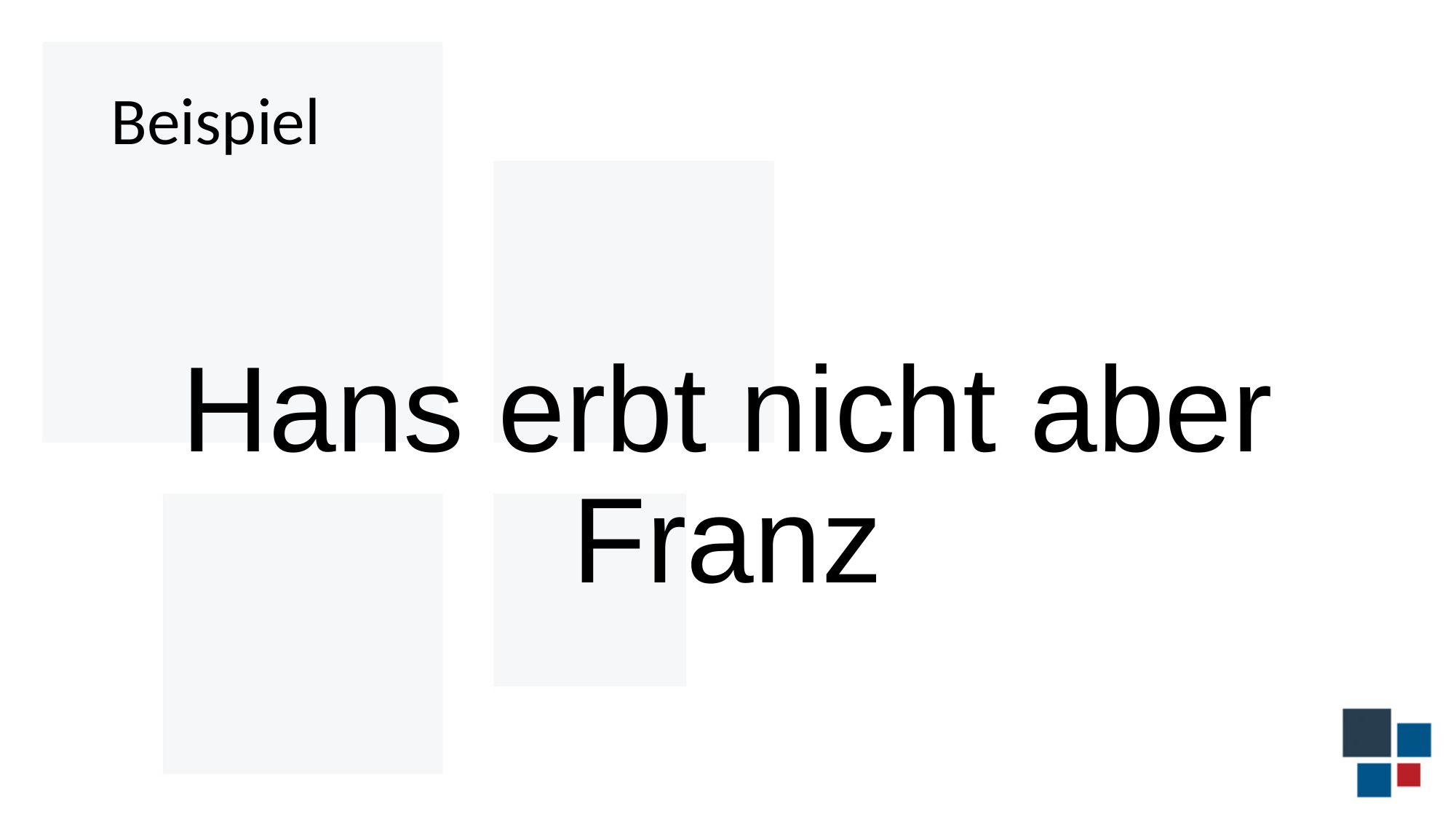

# Beispiel
Hans erbt nicht aber Franz